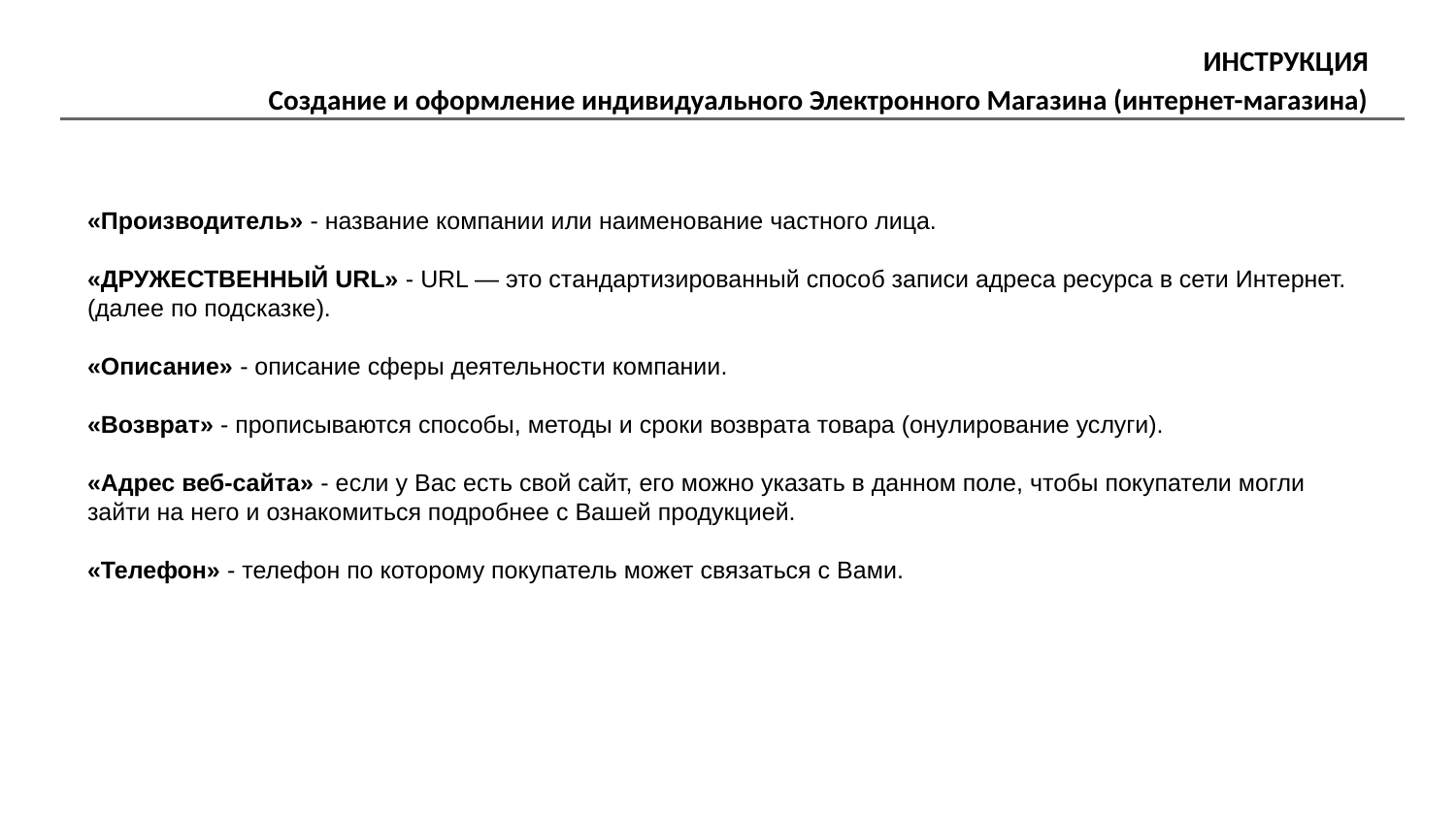

# ИНСТРУКЦИЯ
Создание и оформление индивидуального Электронного Магазина (интернет-магазина)

«Производитель» - название компании или наименование частного лица.

«ДРУЖЕСТВЕННЫЙ URL» - URL — это стандартизированный способ записи адреса ресурса в сети Интернет. (далее по подсказке).

«Описание» - описание сферы деятельности компании.

«Возврат» - прописываются способы, методы и сроки возврата товара (онулирование услуги).

«Адрес веб-сайта» - если у Вас есть свой сайт, его можно указать в данном поле, чтобы покупатели могли зайти на него и ознакомиться подробнее с Вашей продукцией.

«Телефон» - телефон по которому покупатель может связаться с Вами.